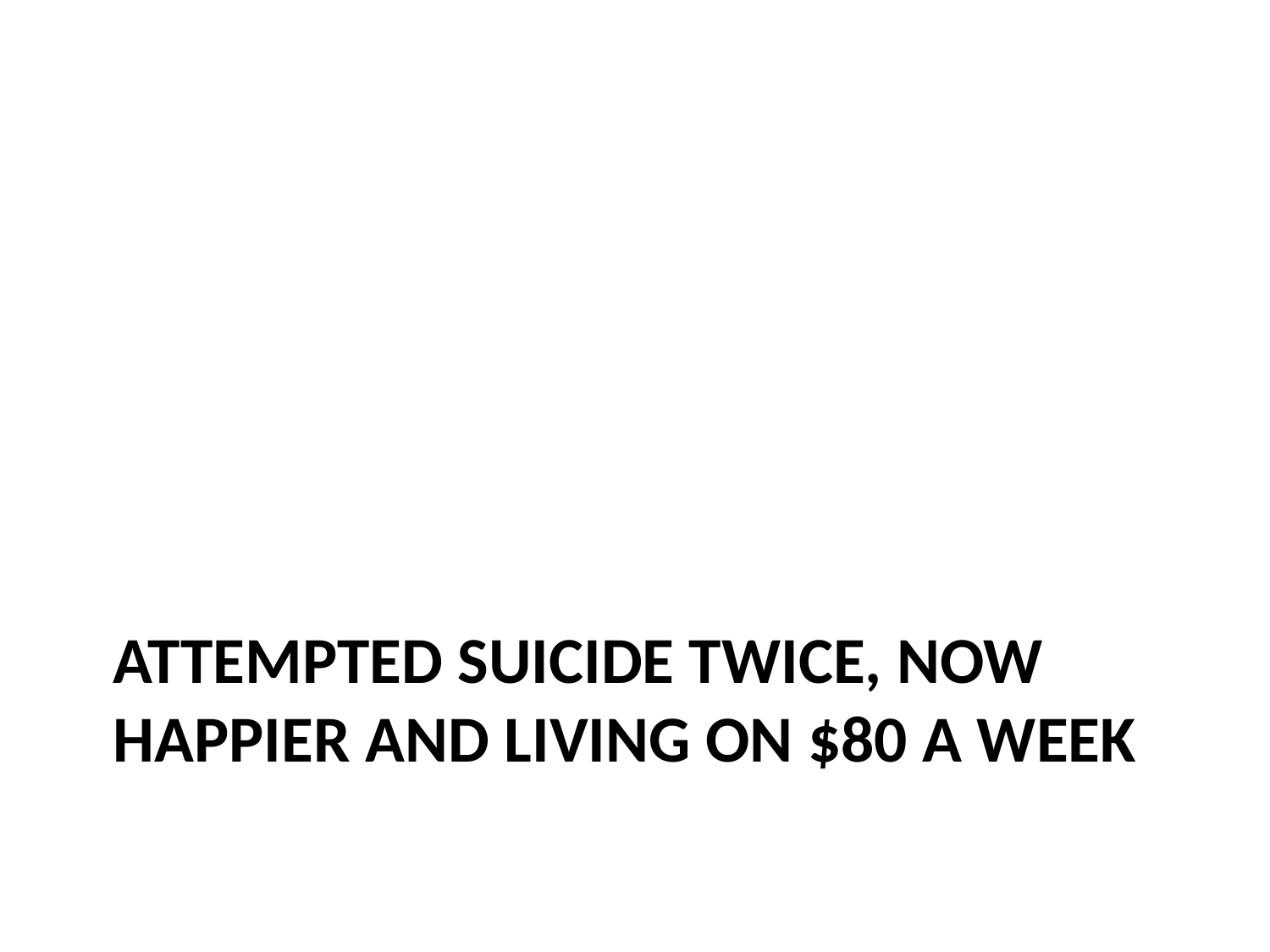

# Attempted suicide twice, now happier and living on $80 a week